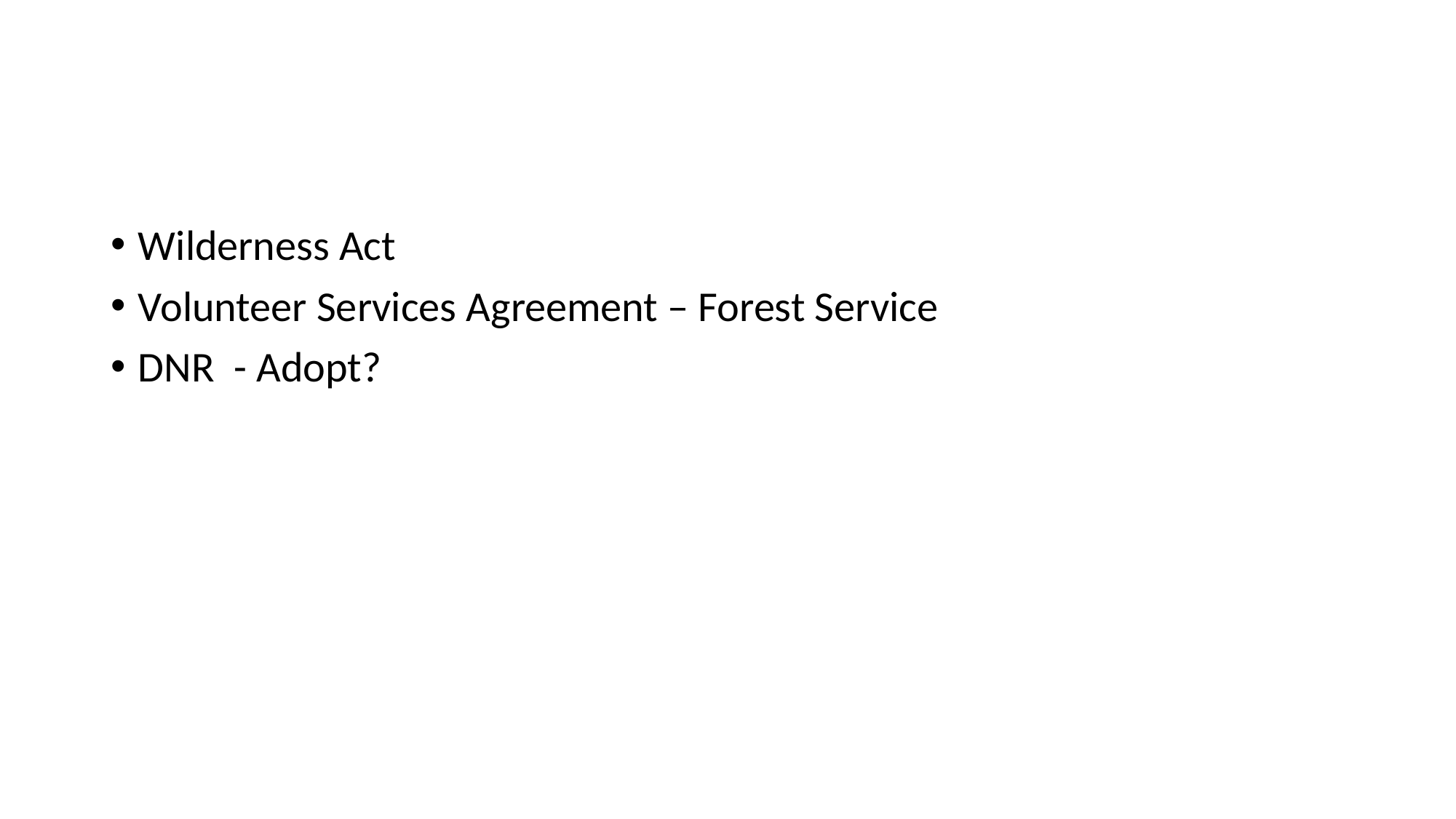

#
Wilderness Act
Volunteer Services Agreement – Forest Service
DNR  - Adopt?